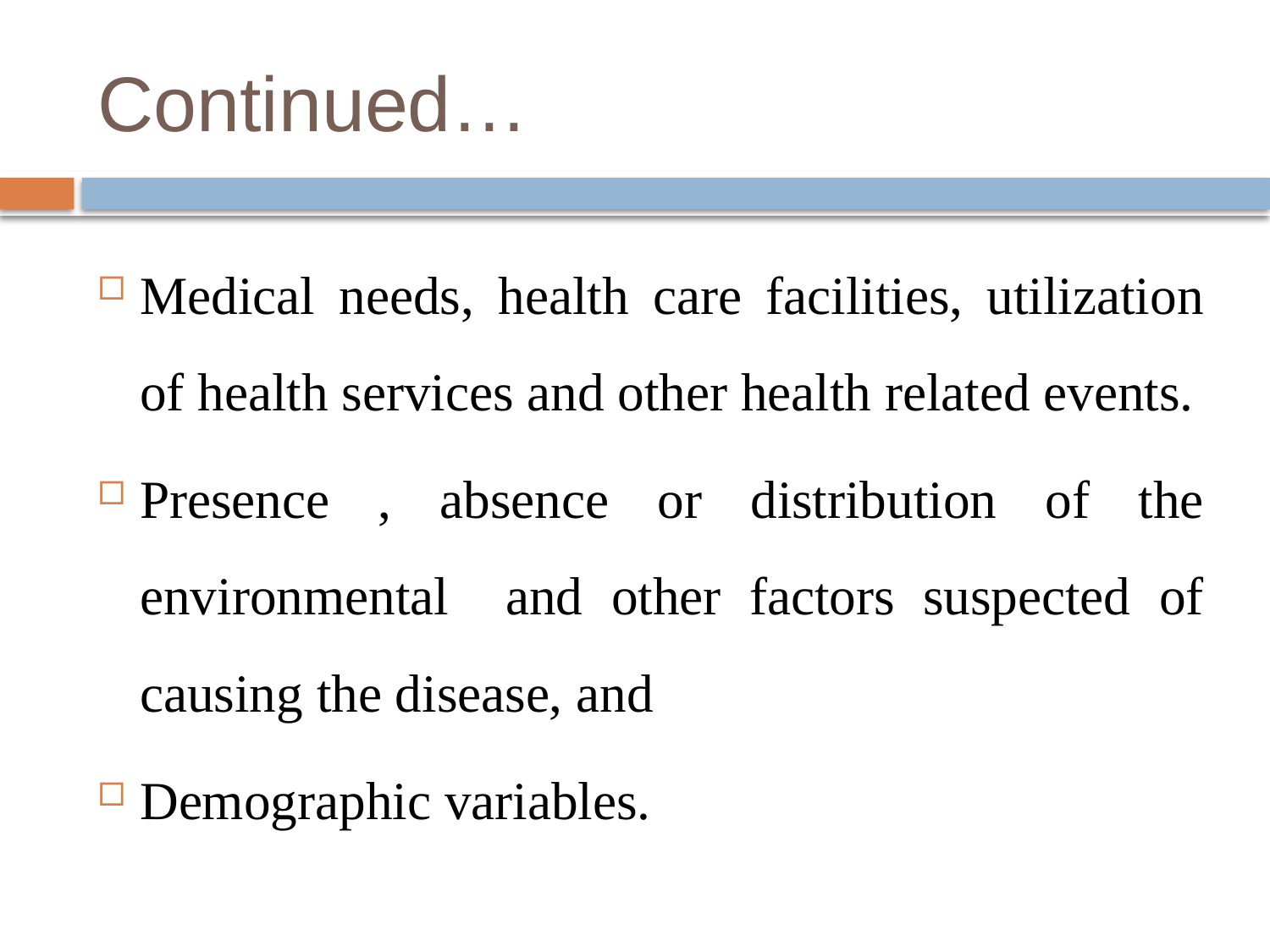

# Continued…
Medical needs, health care facilities, utilization of health services and other health related events.
Presence , absence or distribution of the environmental  and other factors suspected of causing the disease, and
Demographic variables.